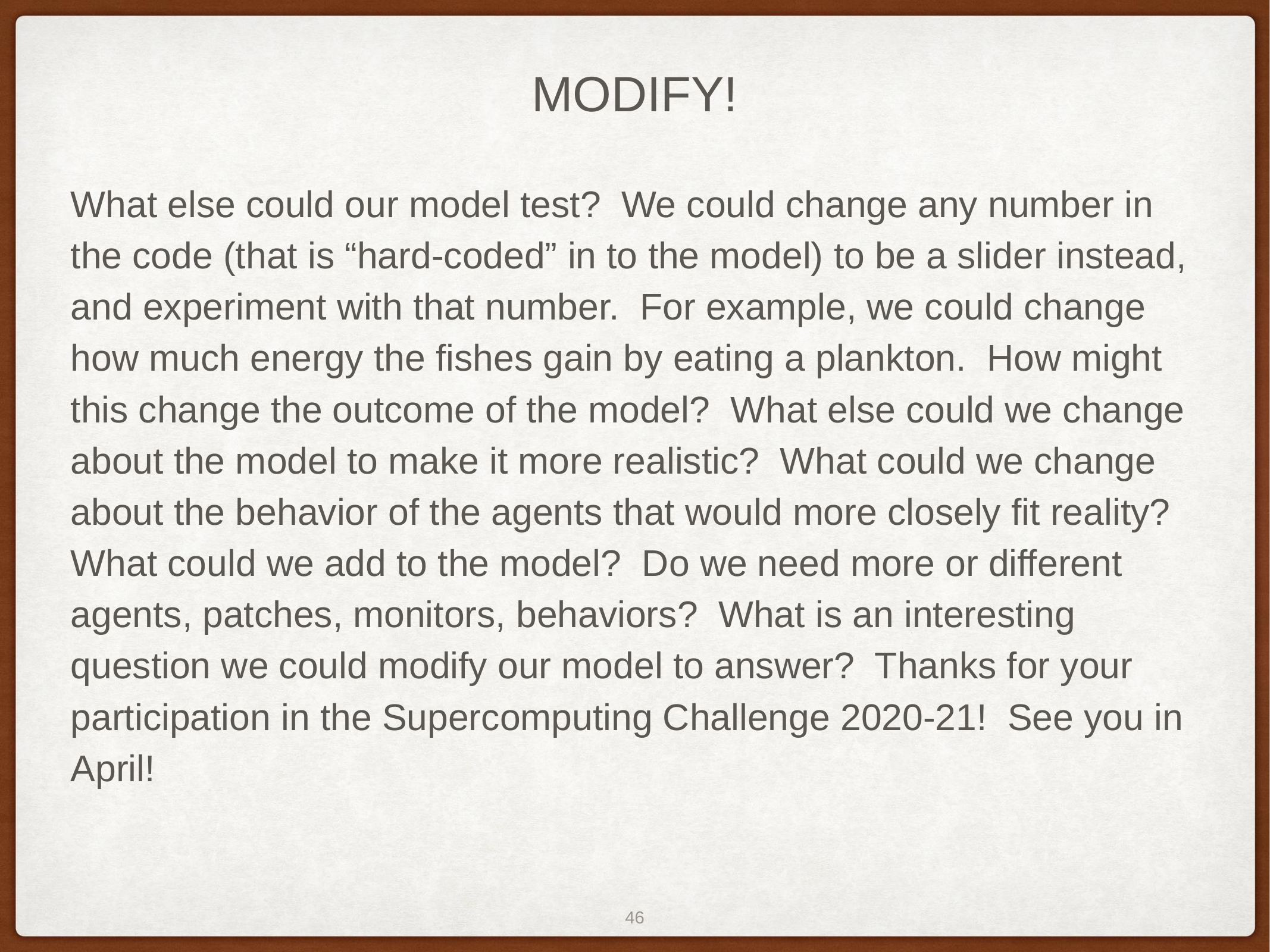

# MODIFY!
What else could our model test?  We could change any number in the code (that is “hard-coded” in to the model) to be a slider instead, and experiment with that number.  For example, we could change how much energy the fishes gain by eating a plankton.  How might this change the outcome of the model?  What else could we change about the model to make it more realistic?  What could we change about the behavior of the agents that would more closely fit reality?  What could we add to the model?  Do we need more or different agents, patches, monitors, behaviors?  What is an interesting question we could modify our model to answer?  Thanks for your participation in the Supercomputing Challenge 2020-21!  See you in April!
46